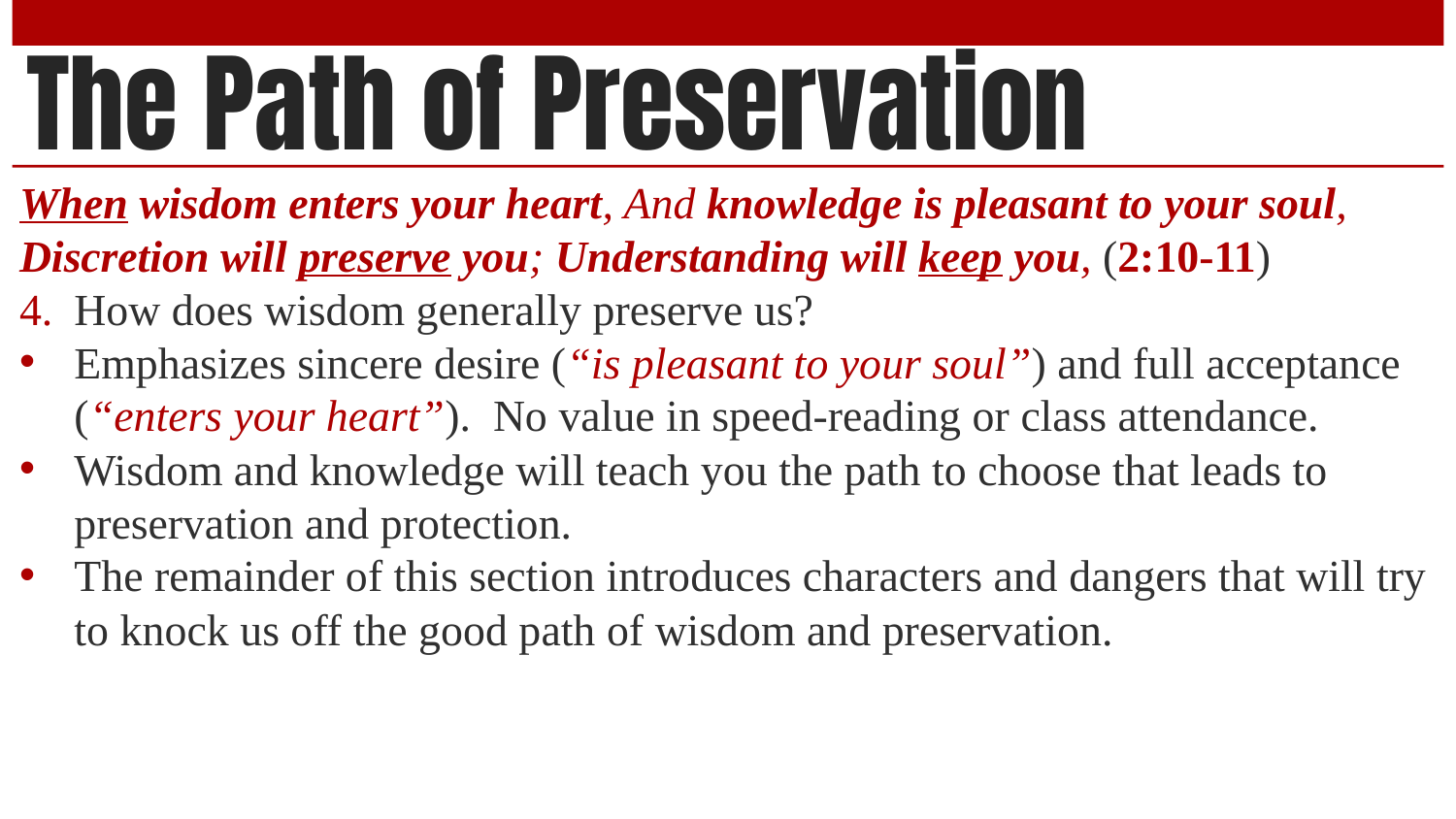

# The Path of Preservation
When wisdom enters your heart, And knowledge is pleasant to your soul, Discretion will preserve you; Understanding will keep you, (2:10-11)
How does wisdom generally preserve us?
Emphasizes sincere desire (“is pleasant to your soul”) and full acceptance (“enters your heart”).  No value in speed-reading or class attendance.
Wisdom and knowledge will teach you the path to choose that leads to preservation and protection.
The remainder of this section introduces characters and dangers that will try to knock us off the good path of wisdom and preservation.